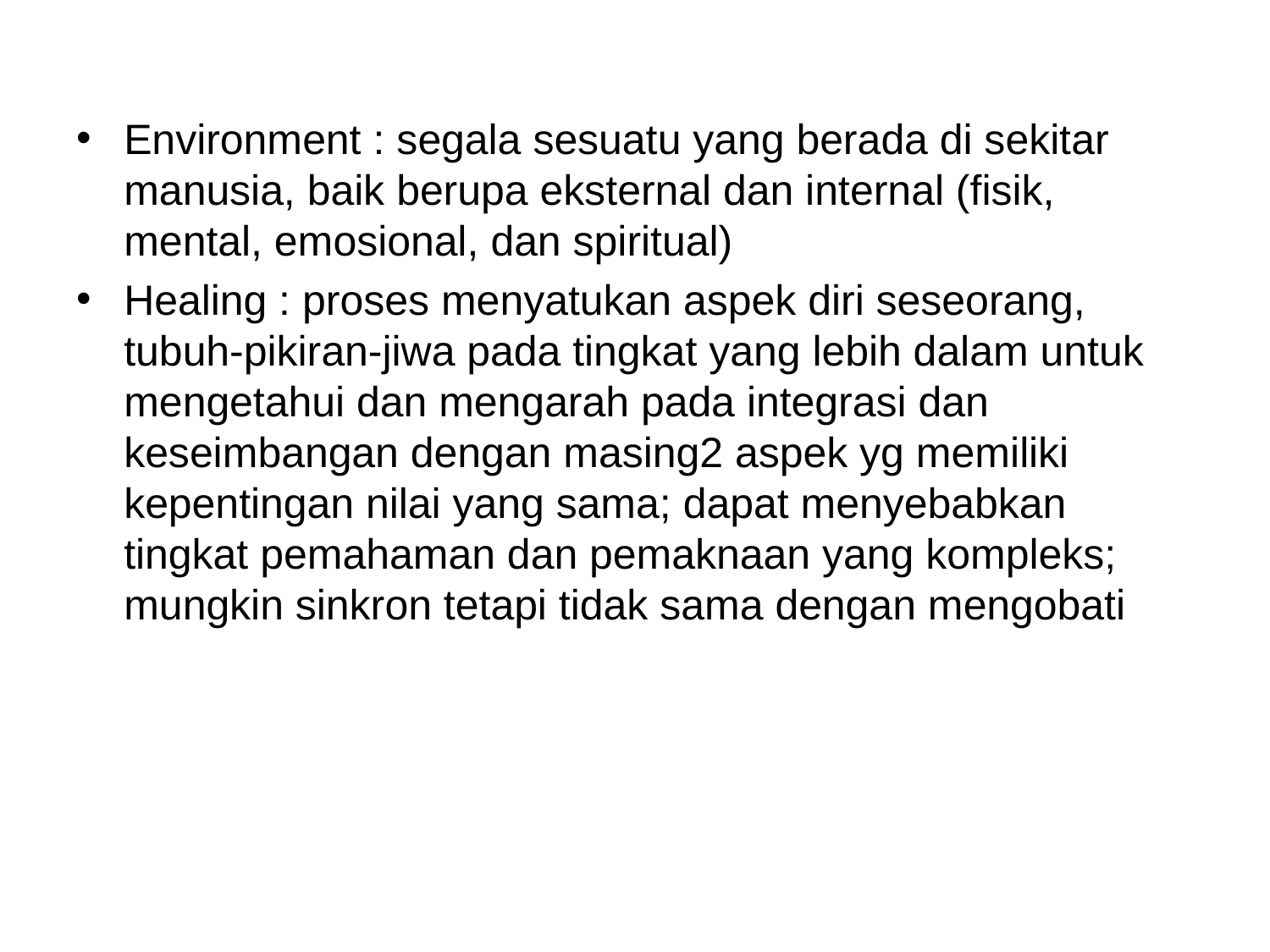

Environment : segala sesuatu yang berada di sekitar manusia, baik berupa eksternal dan internal (fisik, mental, emosional, dan spiritual)
Healing : proses menyatukan aspek diri seseorang, tubuh-pikiran-jiwa pada tingkat yang lebih dalam untuk mengetahui dan mengarah pada integrasi dan keseimbangan dengan masing2 aspek yg memiliki kepentingan nilai yang sama; dapat menyebabkan tingkat pemahaman dan pemaknaan yang kompleks; mungkin sinkron tetapi tidak sama dengan mengobati